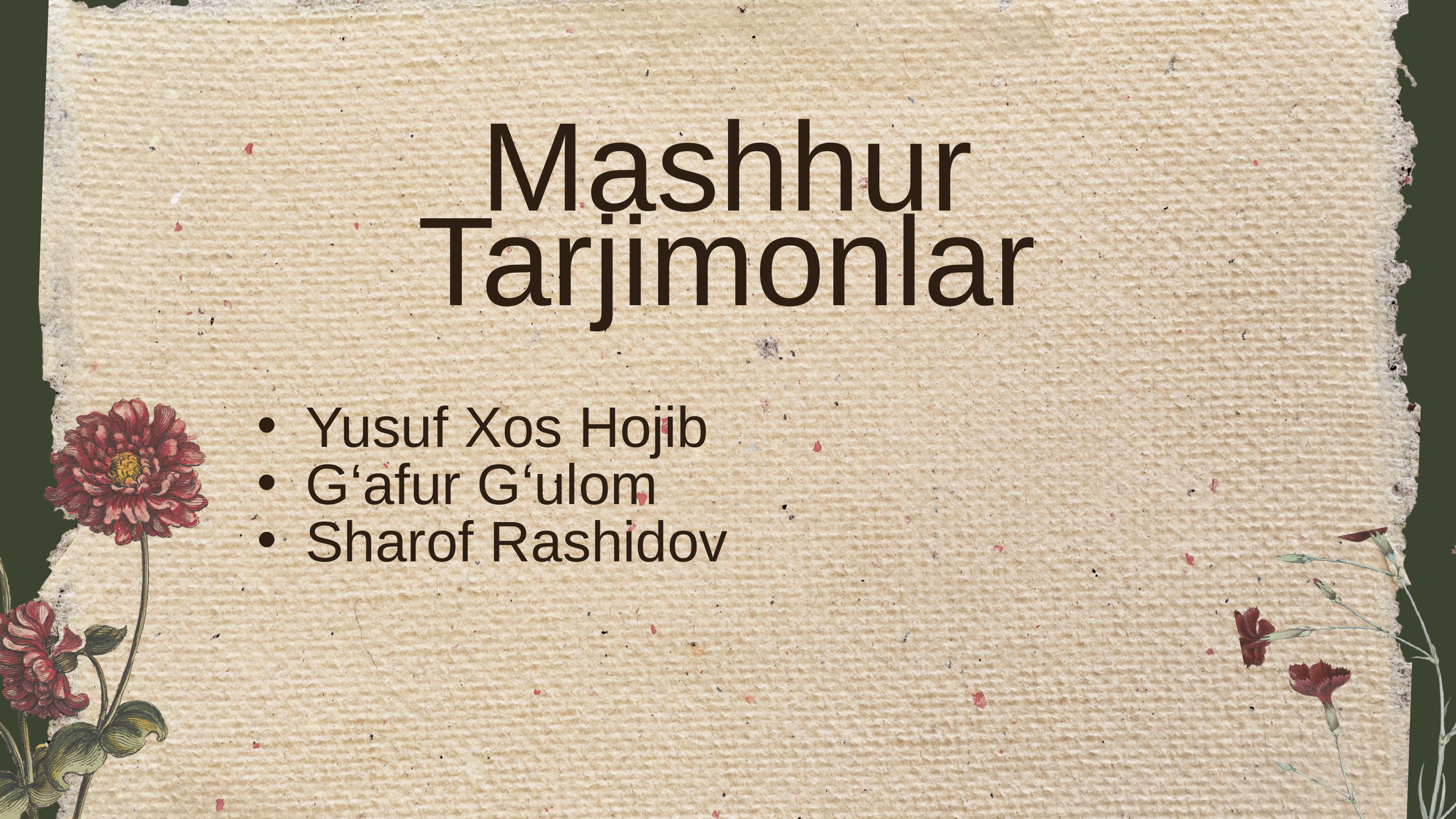

Mashhur Tarjimonlar

Yusuf Xos Hojib
G‘afur G‘ulom
Sharof Rashidov